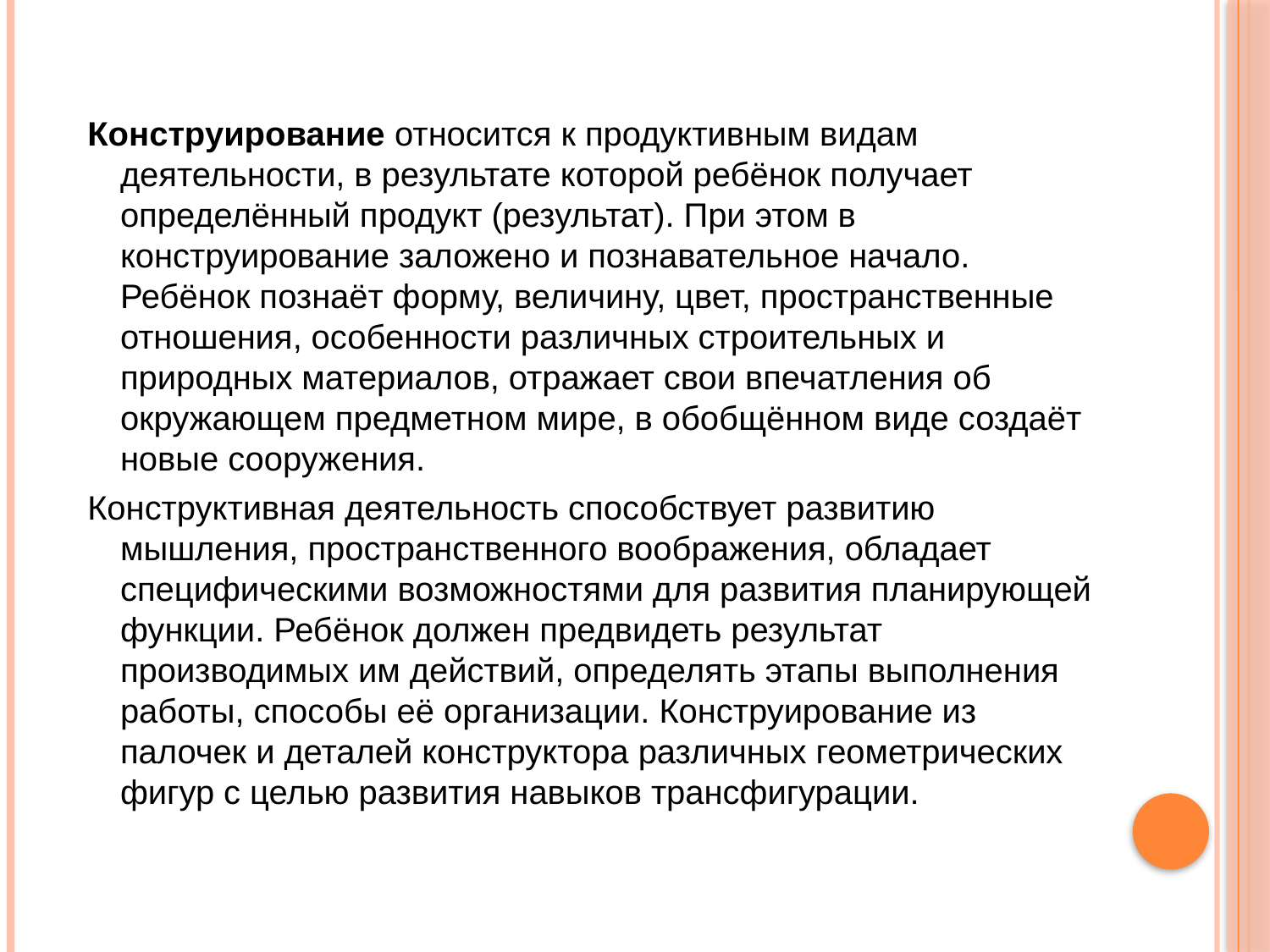

Конструирование относится к продуктивным видам деятельности, в результате которой ребёнок получает определённый продукт (результат). При этом в конструирование заложено и познавательное начало. Ребёнок познаёт форму, величину, цвет, пространственные отношения, особенности различных строительных и природных материалов, отражает свои впечатления об окружающем предметном мире, в обобщённом виде создаёт новые сооружения.
Конструктивная деятельность способствует развитию мышления, пространственного воображения, обладает специфическими возможностями для развития планирующей функции. Ребёнок должен предвидеть результат производимых им действий, определять этапы выполнения работы, способы её организации. Конструирование из палочек и деталей конструктора различных геометрических фигур с целью развития навыков трансфигурации.